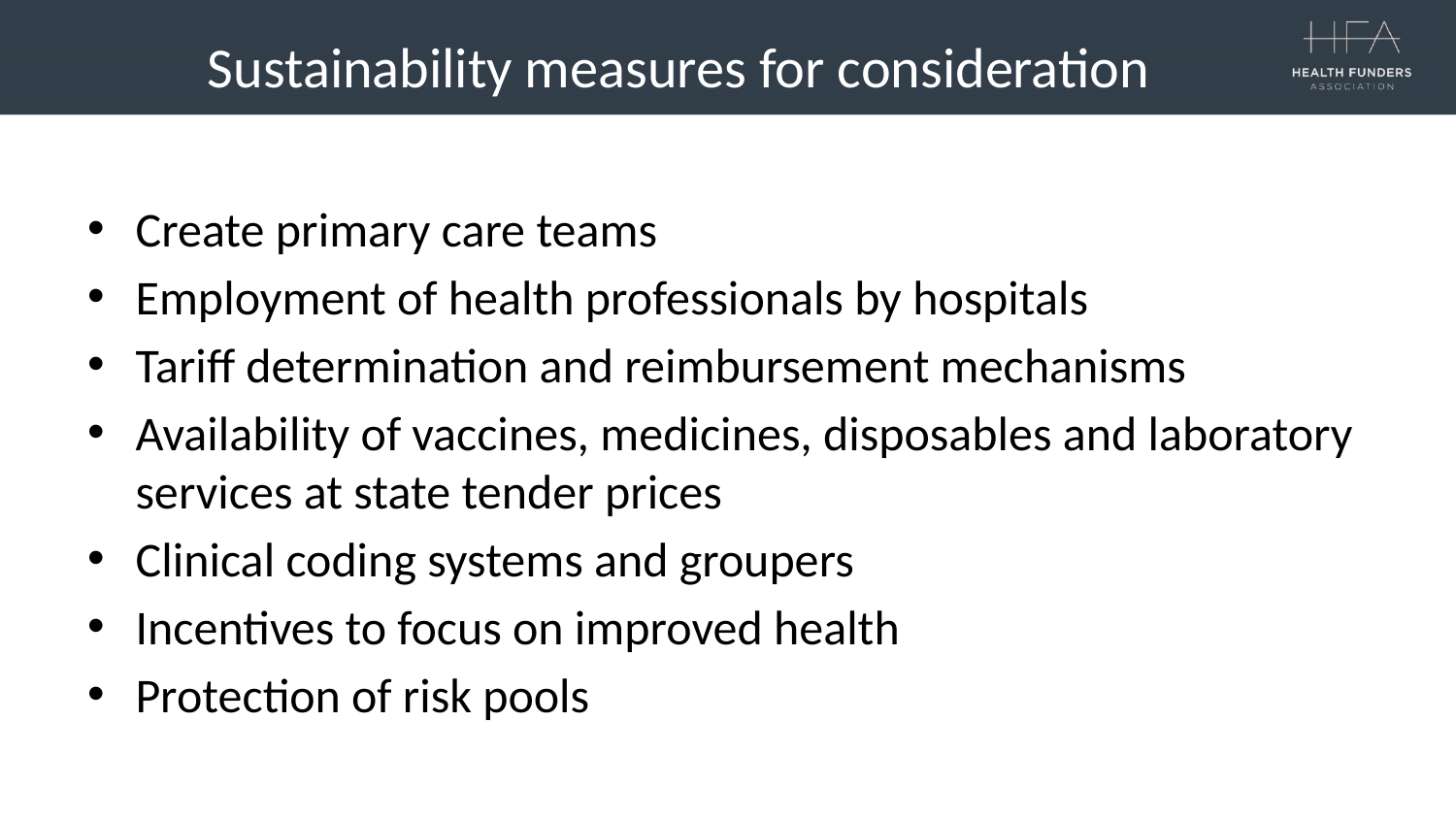

# Sustainability measures for consideration
Create primary care teams
Employment of health professionals by hospitals
Tariff determination and reimbursement mechanisms
Availability of vaccines, medicines, disposables and laboratory services at state tender prices
Clinical coding systems and groupers
Incentives to focus on improved health
Protection of risk pools